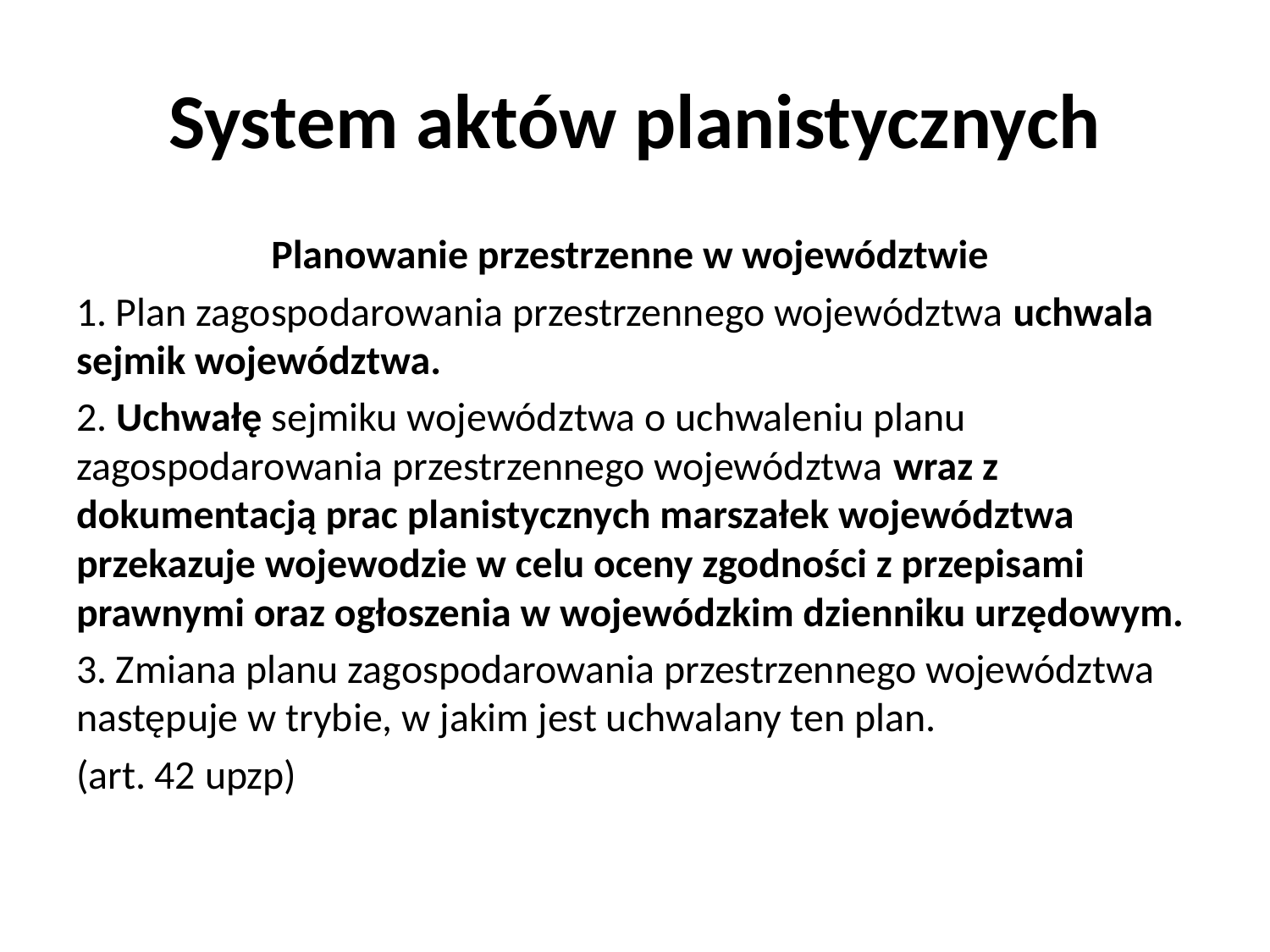

# System aktów planistycznych
Planowanie przestrzenne w województwie
1. Plan zagospodarowania przestrzennego województwa uchwala sejmik województwa.
2. Uchwałę sejmiku województwa o uchwaleniu planu zagospodarowania przestrzennego województwa wraz z dokumentacją prac planistycznych marszałek województwa przekazuje wojewodzie w celu oceny zgodności z przepisami prawnymi oraz ogłoszenia w wojewódzkim dzienniku urzędowym.
3. Zmiana planu zagospodarowania przestrzennego województwa następuje w trybie, w jakim jest uchwalany ten plan.
(art. 42 upzp)